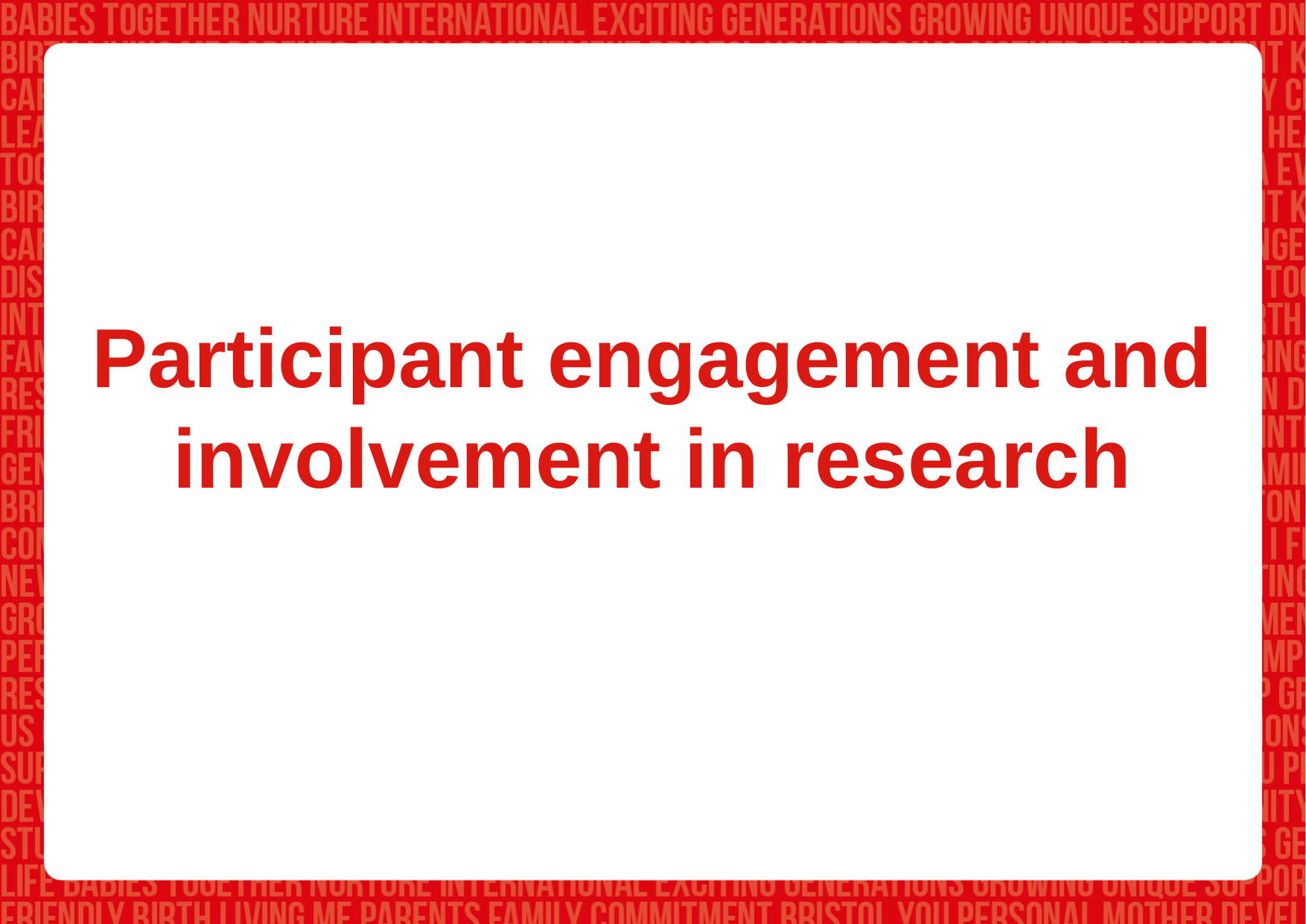

# Participant engagement and involvement in research